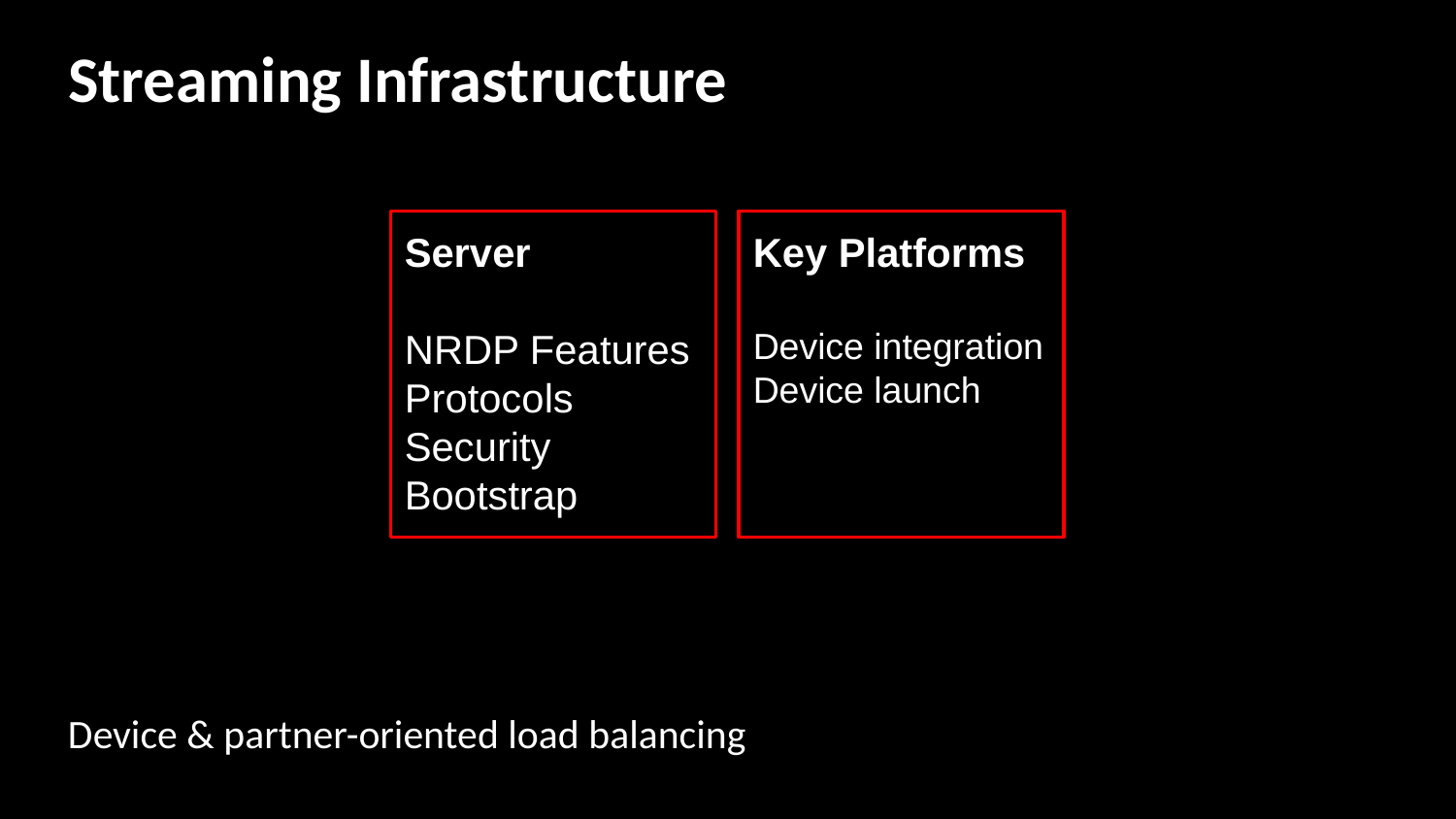

# Streaming Infrastructure

Server

NRDP Features
Protocols
Security
Bootstrap

Key Platforms

Device integration
Device launch
Device & partner-oriented load balancing